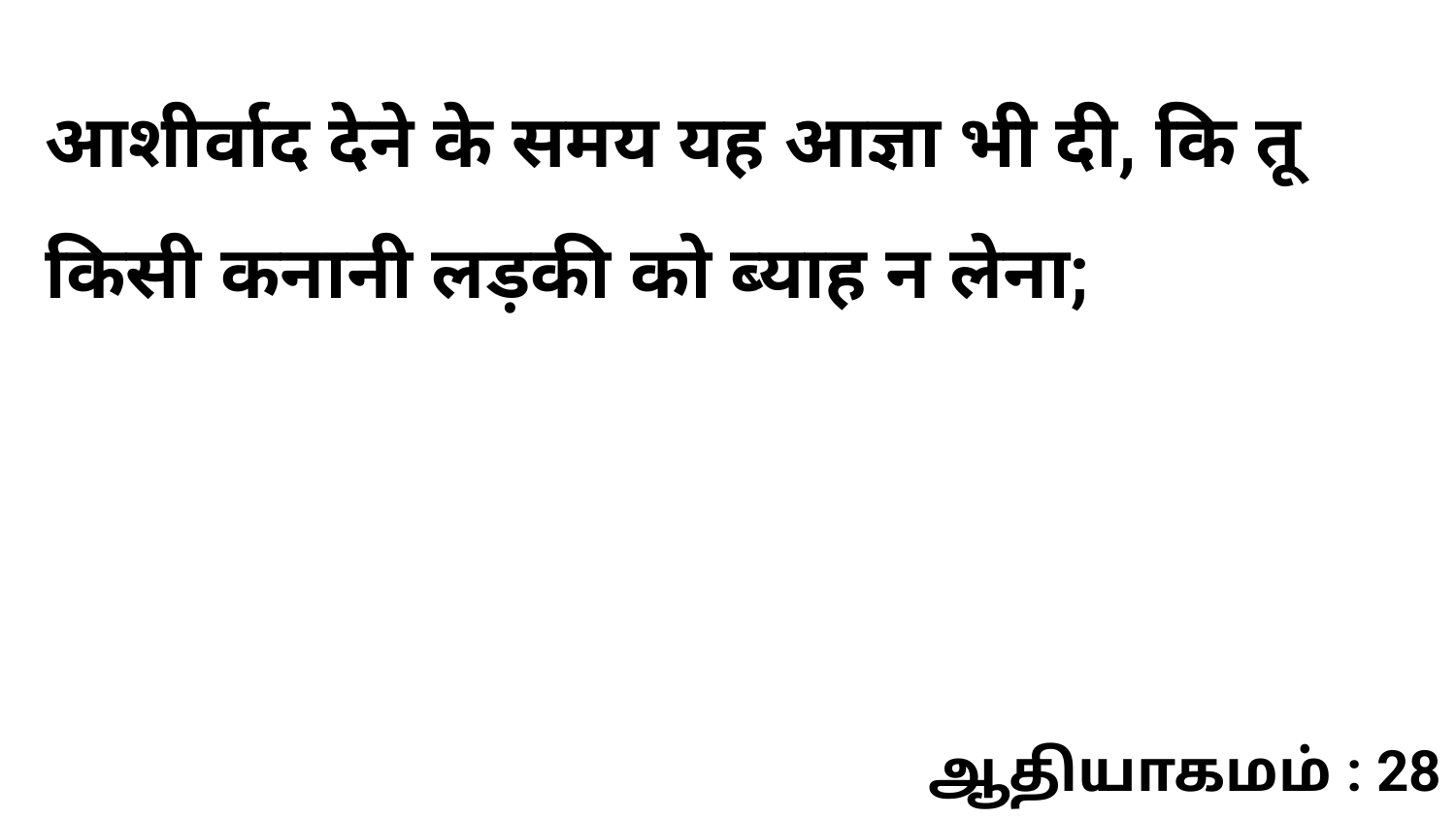

आशीर्वाद देने के समय यह आज्ञा भी दी, कि तू किसी कनानी लड़की को ब्याह न लेना;
ஆதியாகமம் : 28